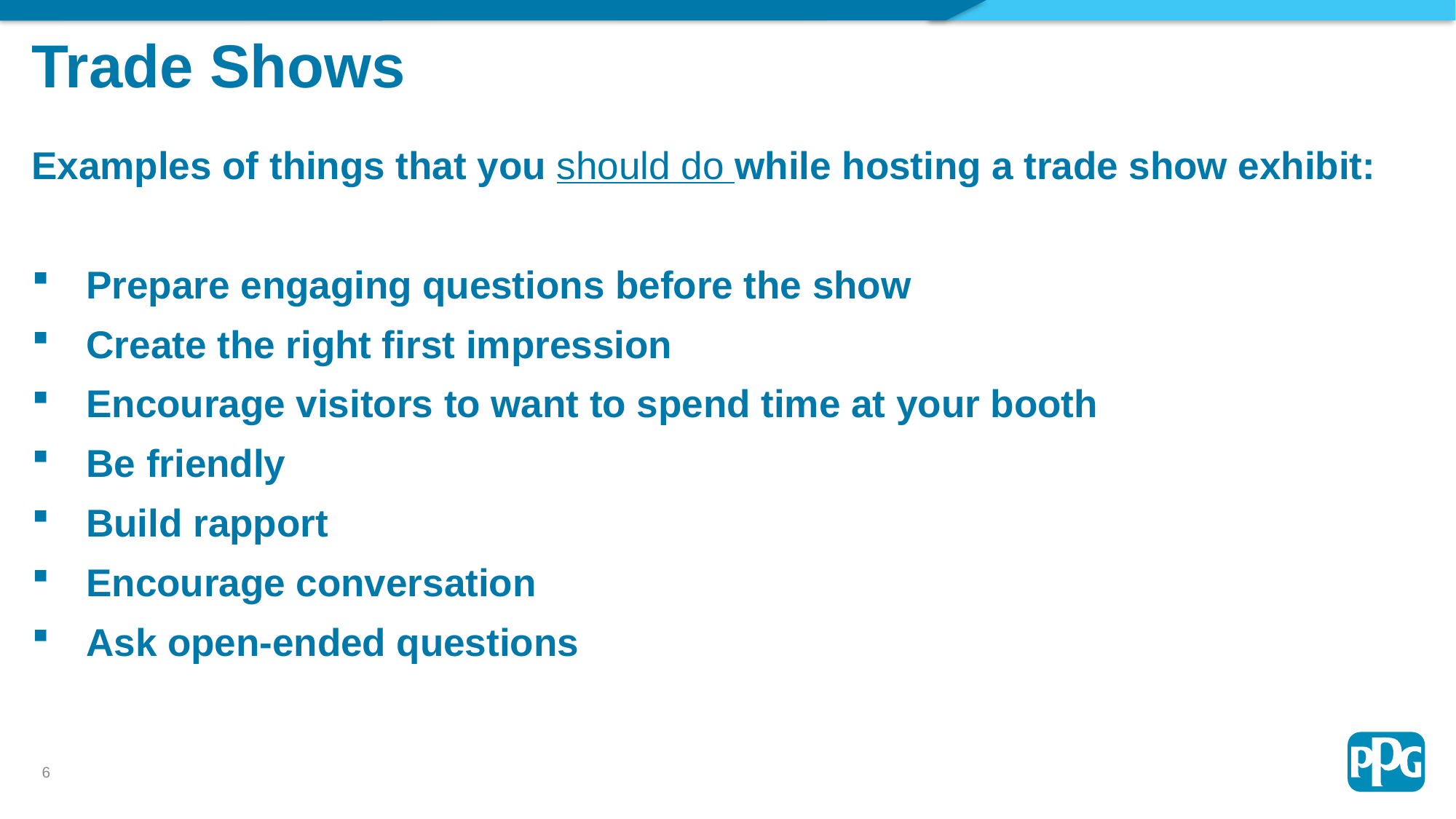

# Trade Shows
Examples of things that you should do while hosting a trade show exhibit:

	Prepare engaging questions before the show
	Create the right first impression
	Encourage visitors to want to spend time at your booth
	Be friendly
	Build rapport
	Encourage conversation
	Ask open-ended questions

6